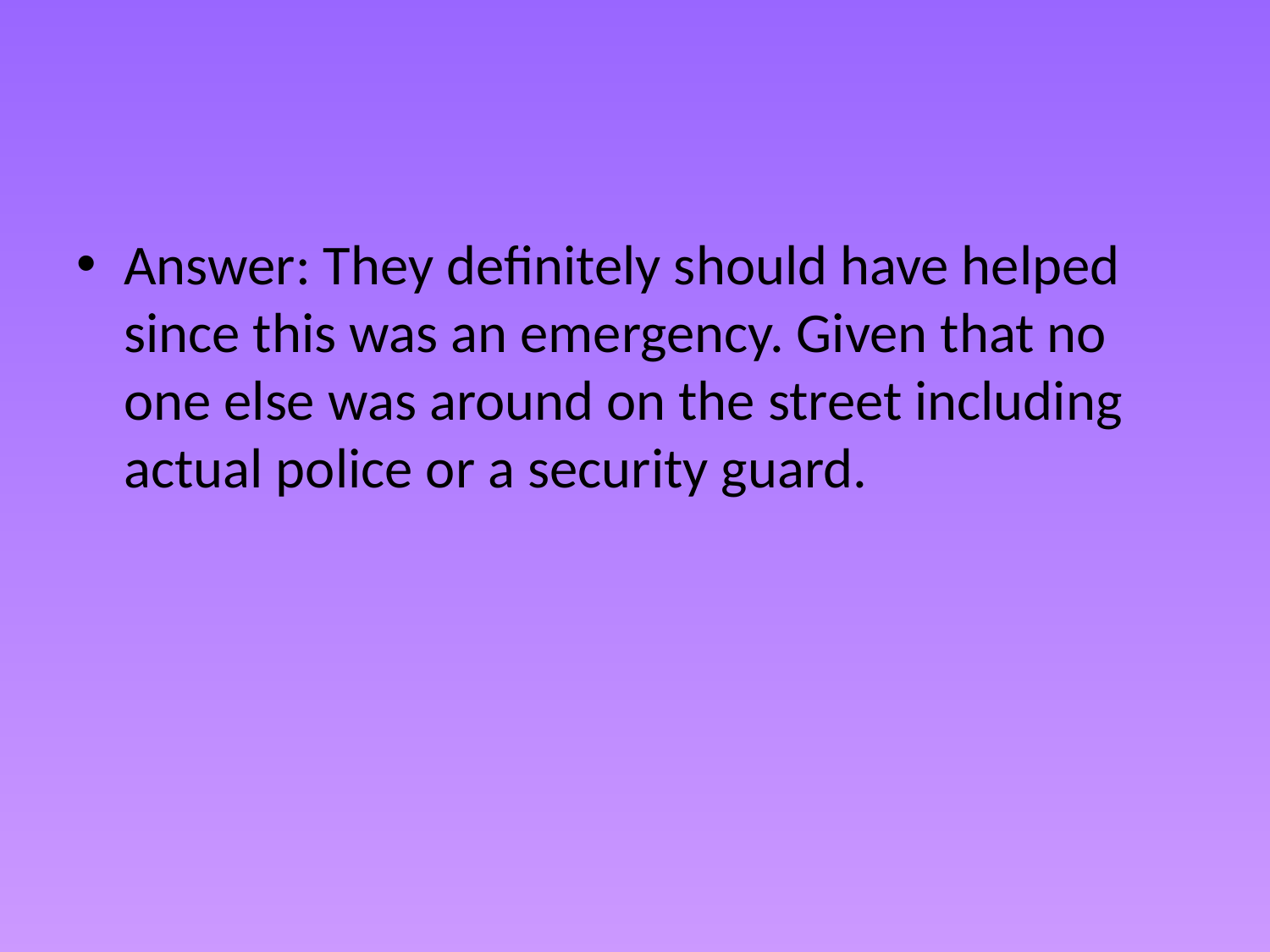

#
Answer: They definitely should have helped since this was an emergency. Given that no one else was around on the street including actual police or a security guard.